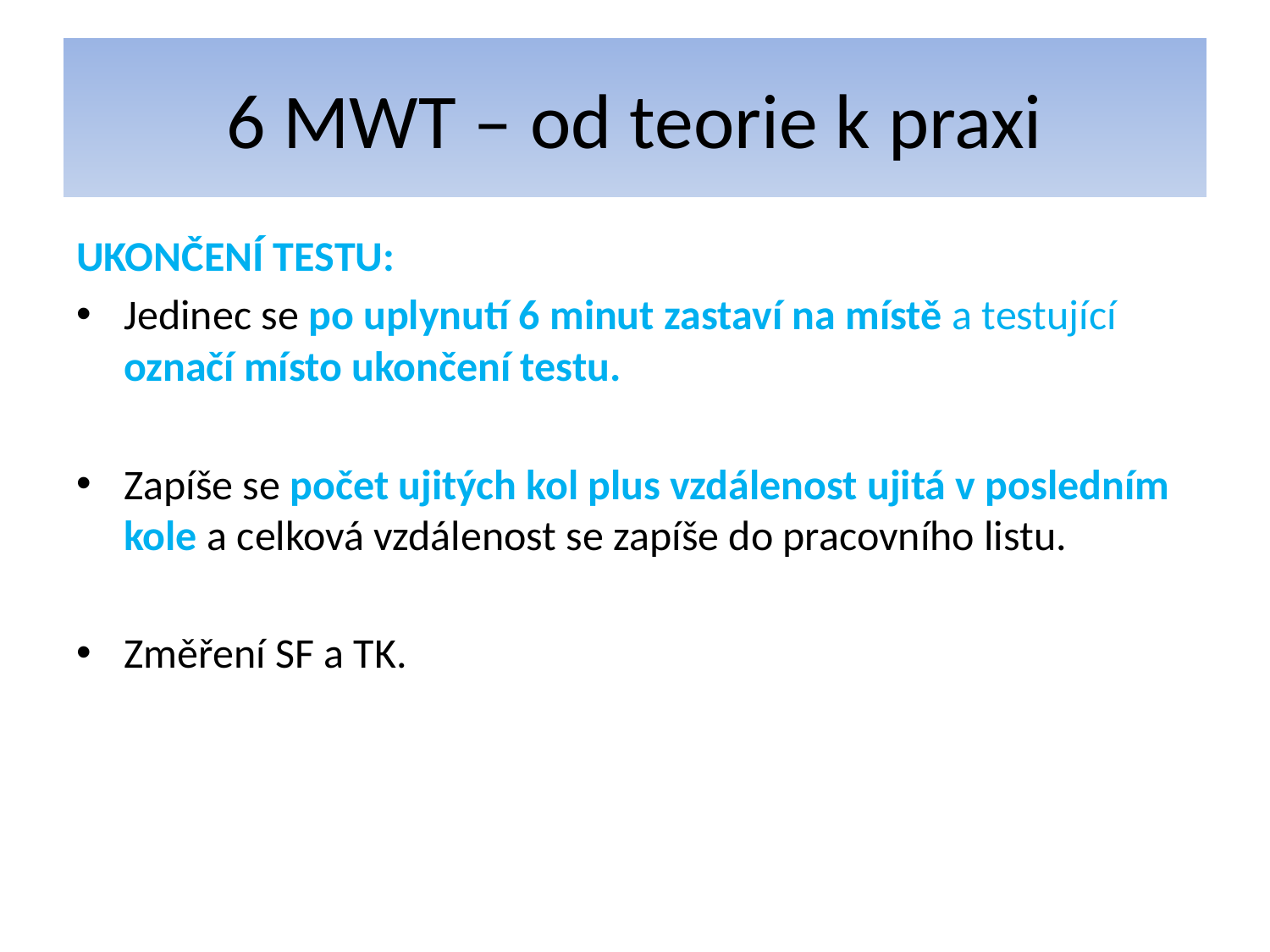

# 6 MWT – od teorie k praxi
UKONČENÍ TESTU:
Jedinec se po uplynutí 6 minut zastaví na místě a testující označí místo ukončení testu.

Zapíše se počet ujitých kol plus vzdálenost ujitá v posledním kole a celková vzdálenost se zapíše do pracovního listu.

Změření SF a TK.